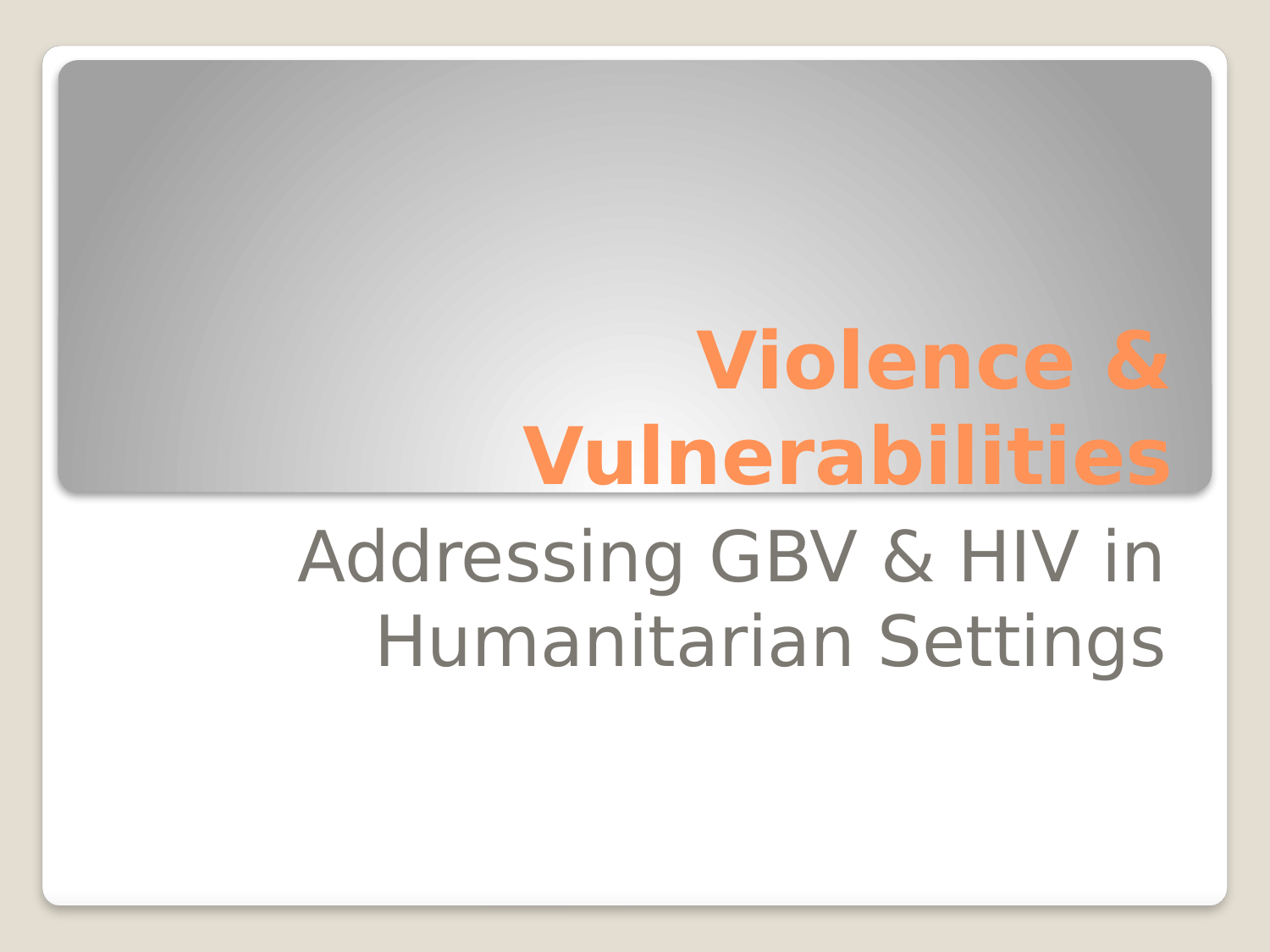

# Violence & Vulnerabilities
Addressing GBV & HIV in Humanitarian Settings